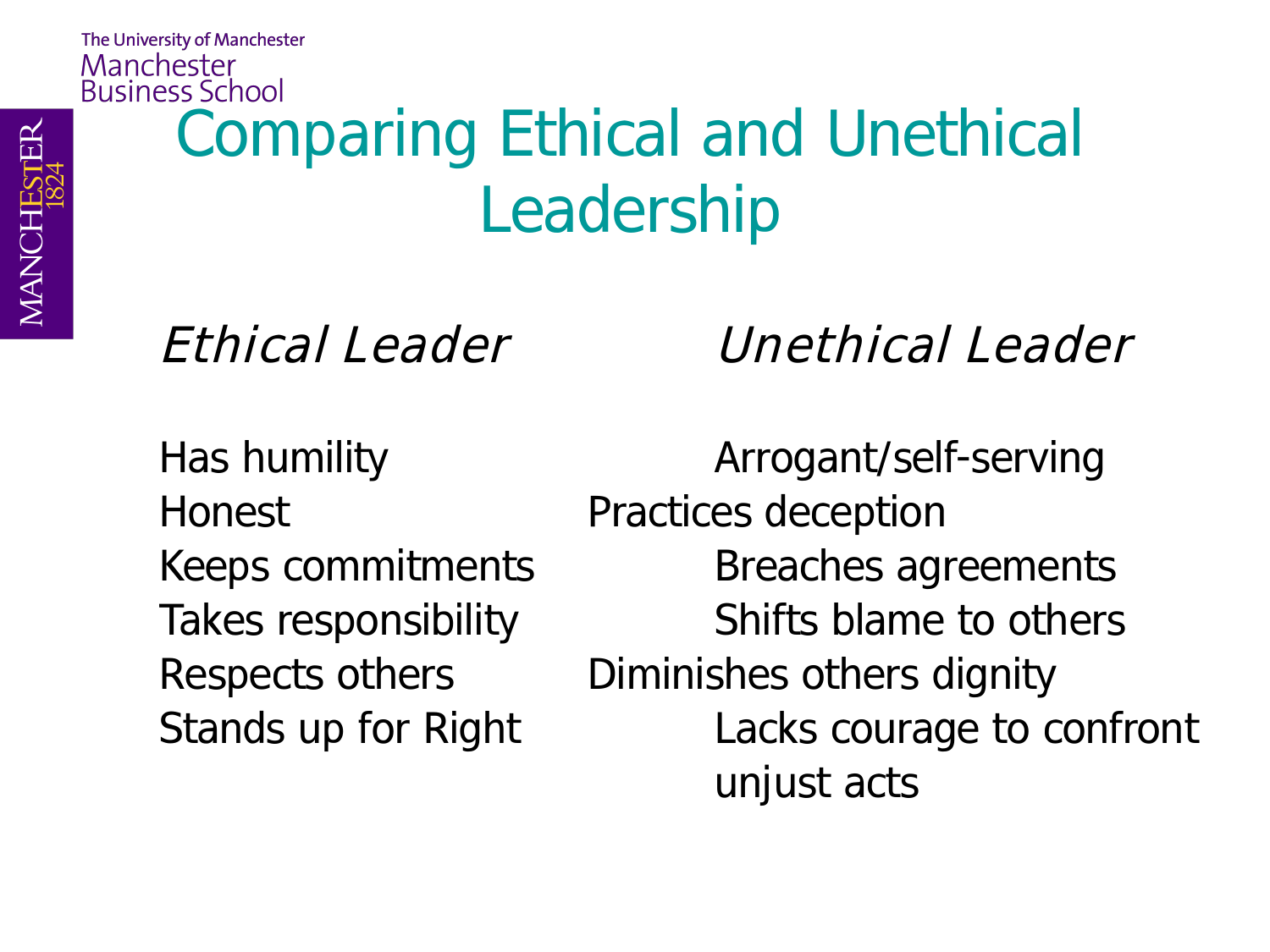

Comparing Ethical and Unethical Leadership
Ethical Leader		Unethical Leader

Has humility			Arrogant/self-serving
Honest			Practices deception
Keeps commitments		Breaches agreements
Takes responsibility		Shifts blame to others
Respects others		Diminishes others dignity
Stands up for Right		Lacks courage to confront
 					unjust acts